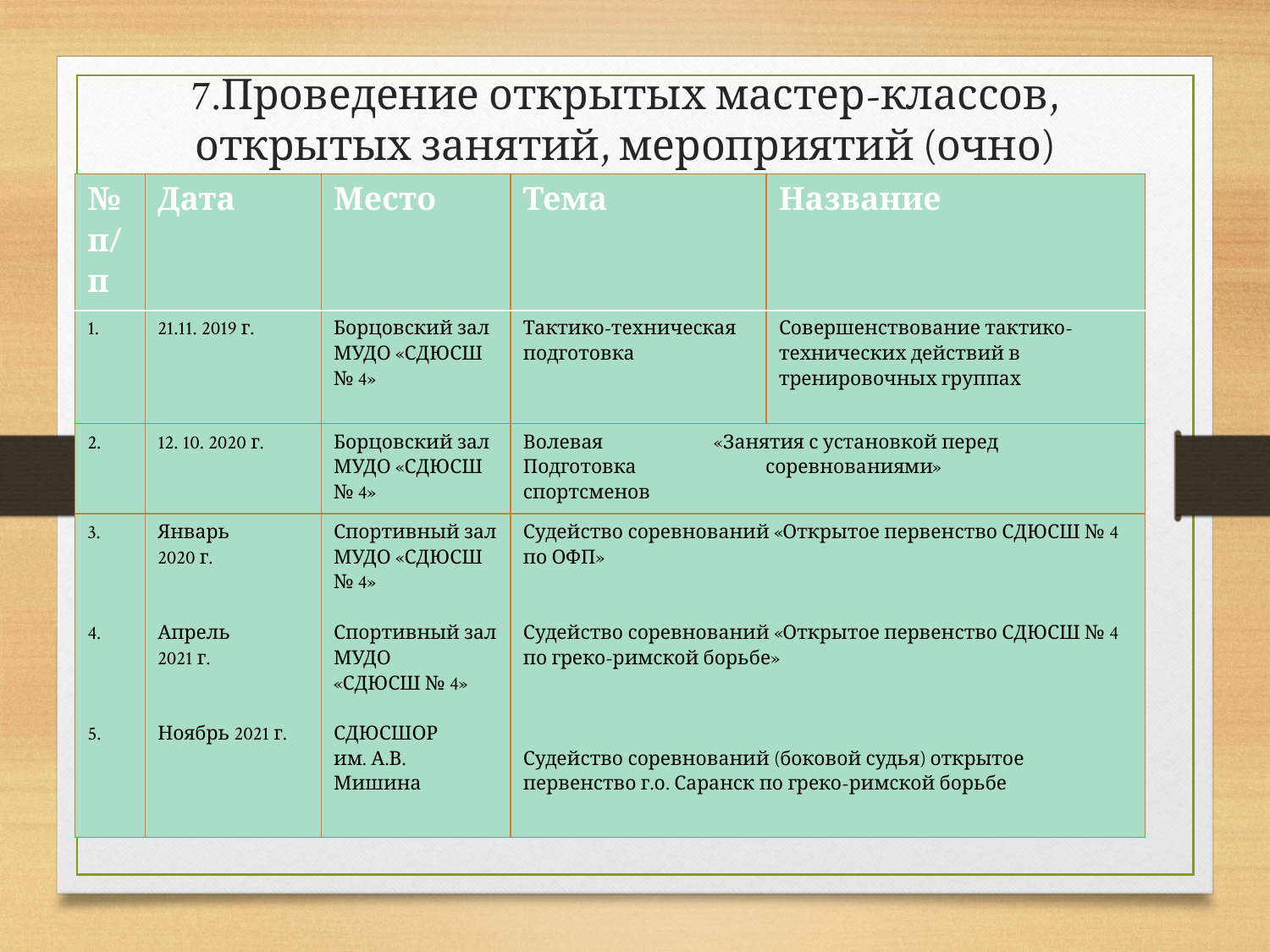

# 7.Проведение открытых мастер-классов, открытых занятий, мероприятий (очно)
| № п/п | Дата | Место | Тема | Название |
| --- | --- | --- | --- | --- |
| 1. | 21.11. 2019 г. | Борцовский зал МУДО «СДЮСШ № 4» | Тактико-техническая подготовка | Совершенствование тактико-технических действий в тренировочных группах |
| 2. | 12. 10. 2020 г. | Борцовский зал МУДО «СДЮСШ № 4» | Волевая «Занятия с установкой перед Подготовка соревнованиями» спортсменов |  |
| 3. 4. 5. | Январь 2020 г. Апрель 2021 г. Ноябрь 2021 г. | Спортивный зал МУДО «СДЮСШ № 4» Спортивный зал МУДО «СДЮСШ № 4» СДЮСШОР им. А.В. Мишина | Судейство соревнований «Открытое первенство СДЮСШ № 4 по ОФП» Судейство соревнований «Открытое первенство СДЮСШ № 4 по греко-римской борьбе» Судейство соревнований (боковой судья) открытое первенство г.о. Саранск по греко-римской борьбе |  |